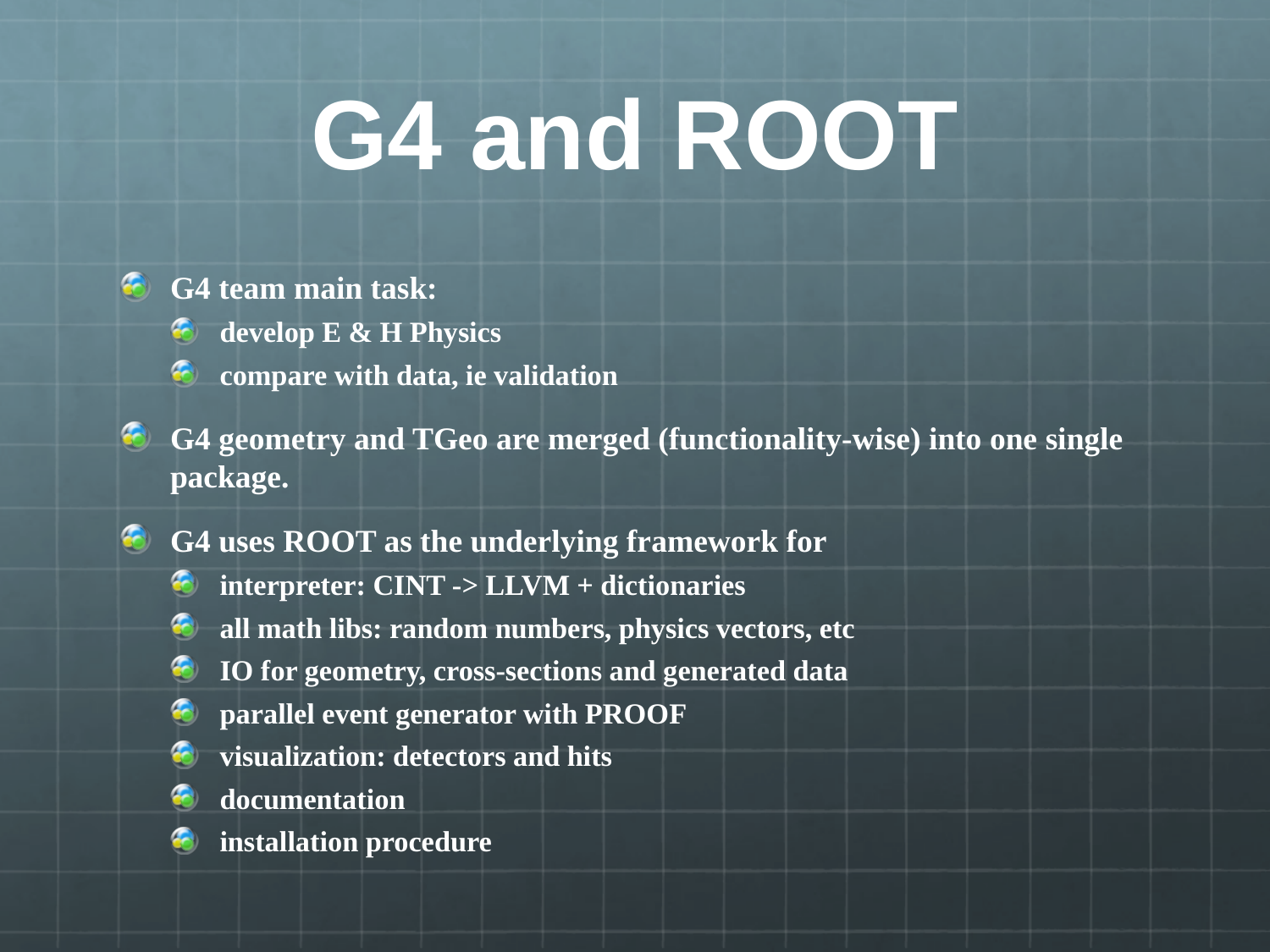

# G4 and ROOT
G4 team main task:
develop E & H Physics
compare with data, ie validation
G4 geometry and TGeo are merged (functionality-wise) into one single package.
G4 uses ROOT as the underlying framework for
interpreter: CINT -> LLVM + dictionaries
all math libs: random numbers, physics vectors, etc
IO for geometry, cross-sections and generated data
parallel event generator with PROOF
visualization: detectors and hits
documentation
installation procedure